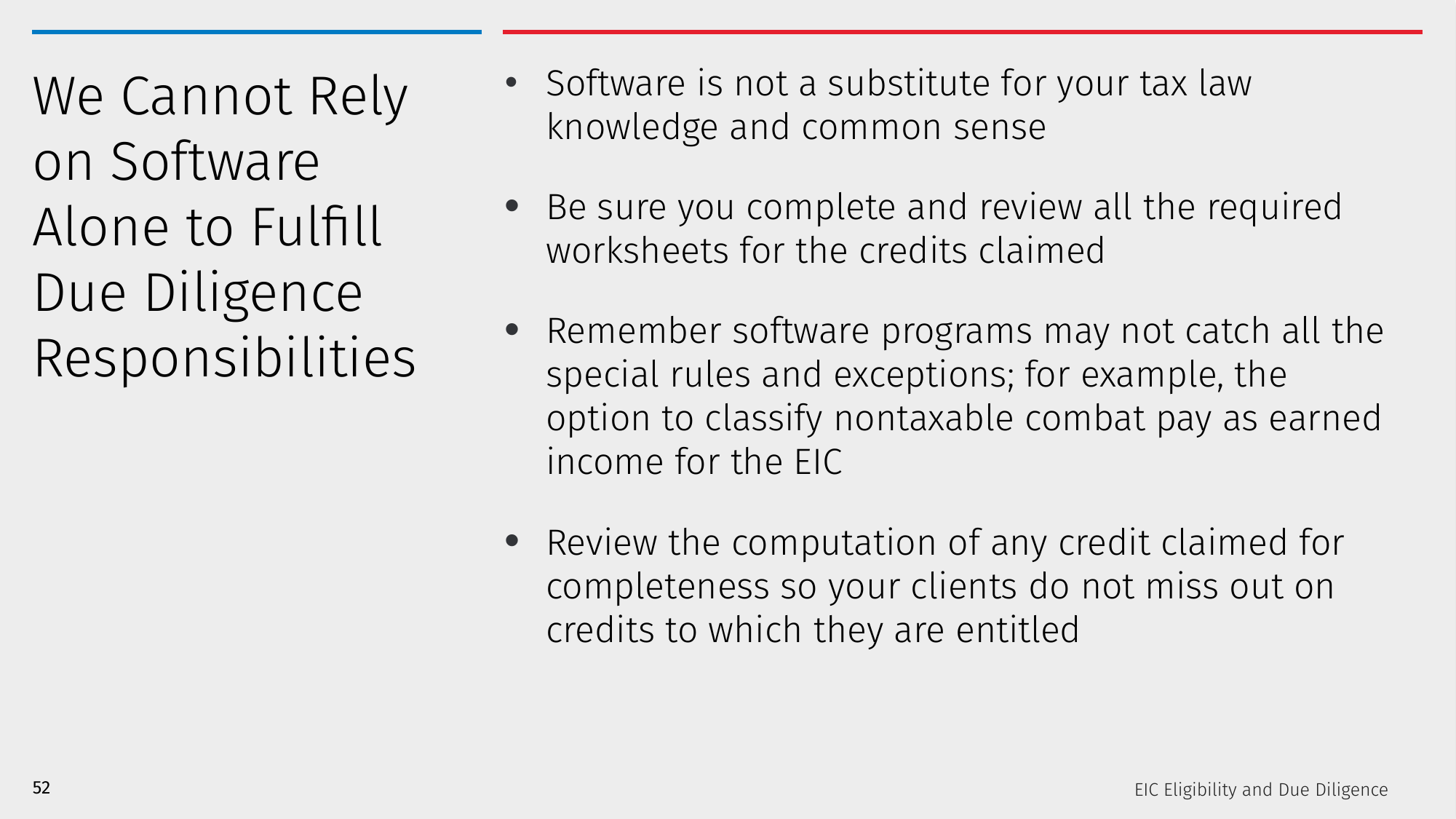

Software is not a substitute for your tax law knowledge and common sense
Be sure you complete and review all the required worksheets for the credits claimed
Remember software programs may not catch all the special rules and exceptions; for example, the option to classify nontaxable combat pay as earned income for the EIC
Review the computation of any credit claimed for completeness so your clients do not miss out on credits to which they are entitled
# We Cannot Rely on Software Alone to Fulfill Due Diligence Responsibilities
52